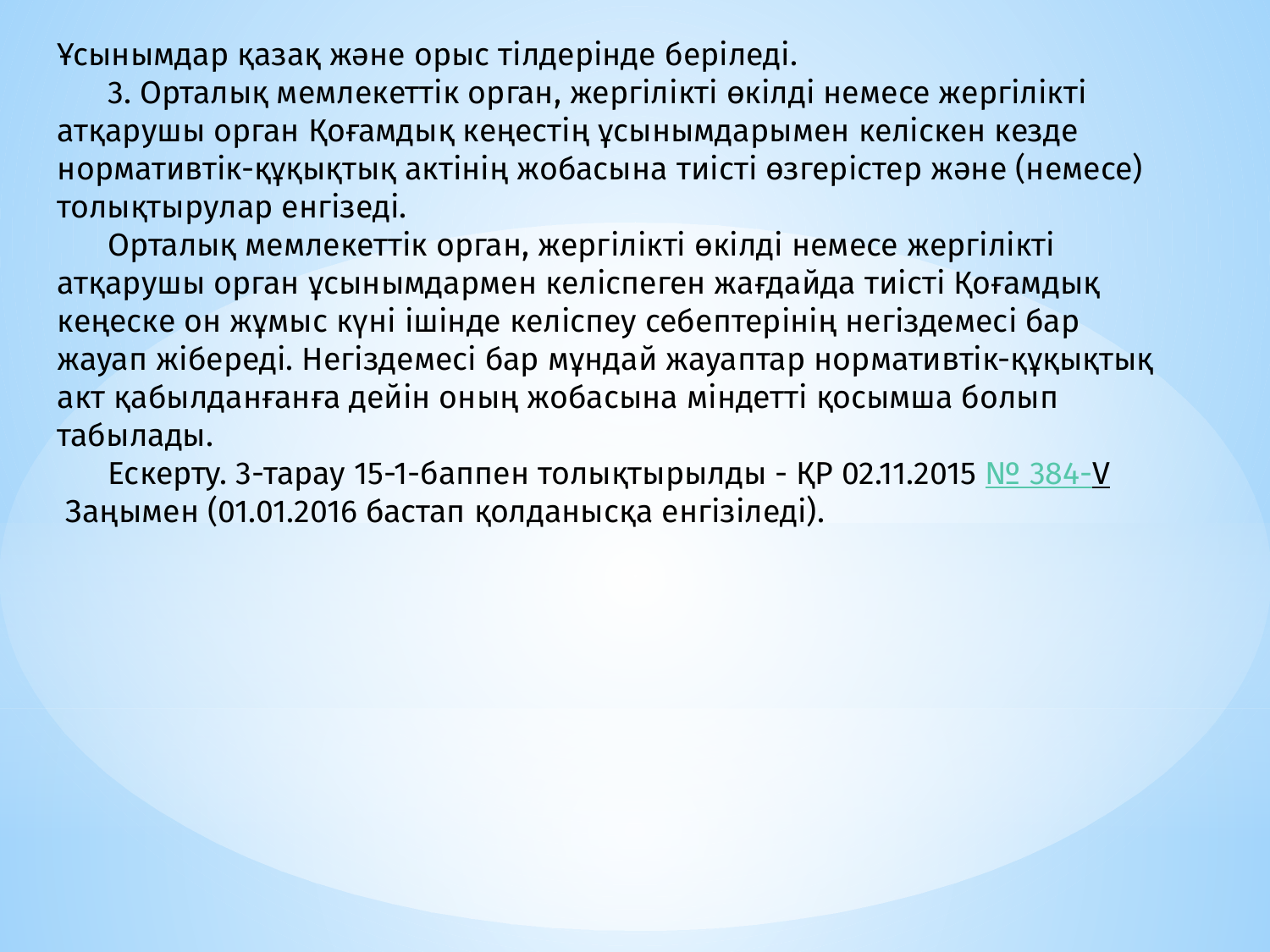

Ұсынымдар қазақ және орыс тілдерінде беріледі.
      3. Орталық мемлекеттік орган, жергілікті өкілді немесе жергілікті атқарушы орган Қоғамдық кеңестің ұсынымдарымен келіскен кезде нормативтік-құқықтық актінің жобасына тиісті өзгерістер және (немесе) толықтырулар енгізеді.
      Орталық мемлекеттік орган, жергілікті өкілді немесе жергілікті атқарушы орган ұсынымдармен келіспеген жағдайда тиісті Қоғамдық кеңеске он жұмыс күні ішінде келіспеу себептерінің негіздемесі бар жауап жібереді. Негіздемесі бар мұндай жауаптар нормативтік-құқықтық акт қабылданғанға дейін оның жобасына міндетті қосымша болып табылады.
      Ескерту. 3-тарау 15-1-баппен толықтырылды - ҚР 02.11.2015 № 384-V Заңымен (01.01.2016 бастап қолданысқа енгізіледі).